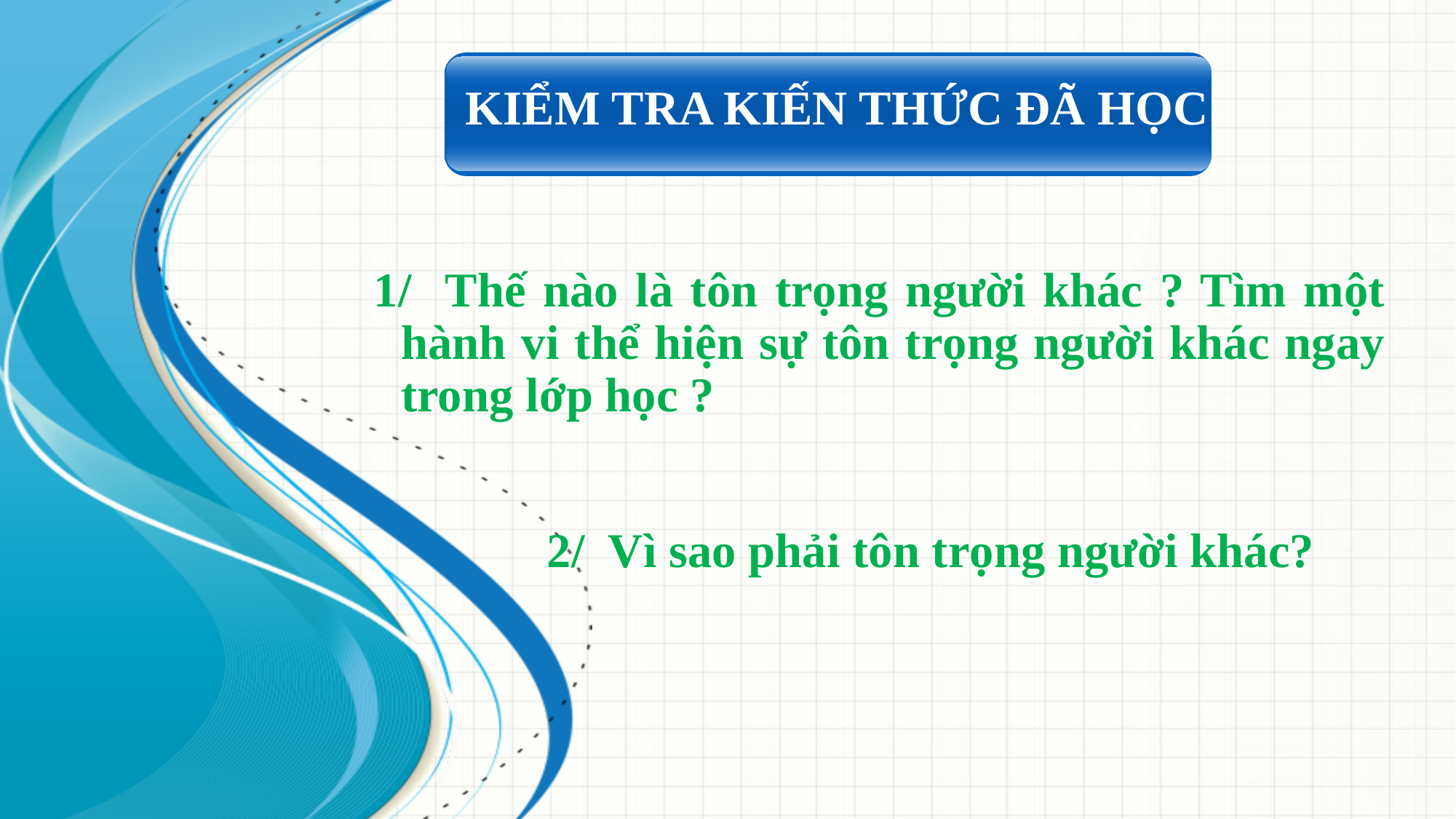

KIỂM TRA KIẾN THỨC ĐÃ HỌC
1/  Thế nào là tôn trọng người khác ? Tìm một hành vi thể hiện sự tôn trọng người khác ngay trong lớp học ?
2/  Vì sao phải tôn trọng người khác?